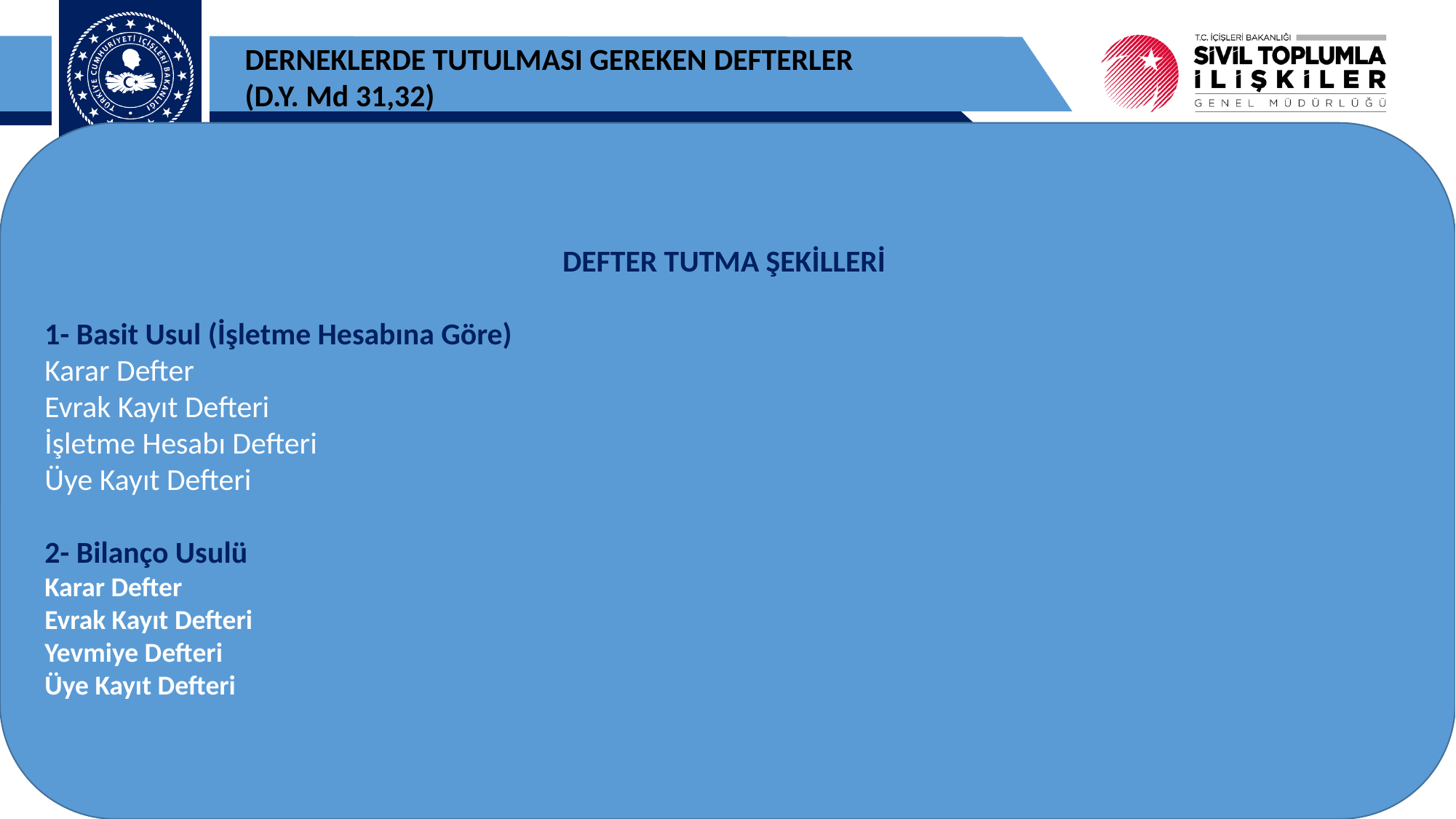

DERNEKLERDE TUTULMASI GEREKEN DEFTERLER
(D.Y. Md 31,32)

DEFTER TUTMA ŞEKİLLERİ

1- Basit Usul (İşletme Hesabına Göre)
Karar Defter
Evrak Kayıt Defteri
İşletme Hesabı Defteri
Üye Kayıt Defteri

2- Bilanço Usulü
Karar Defter
Evrak Kayıt Defteri
Yevmiye Defteri
Üye Kayıt Defteri